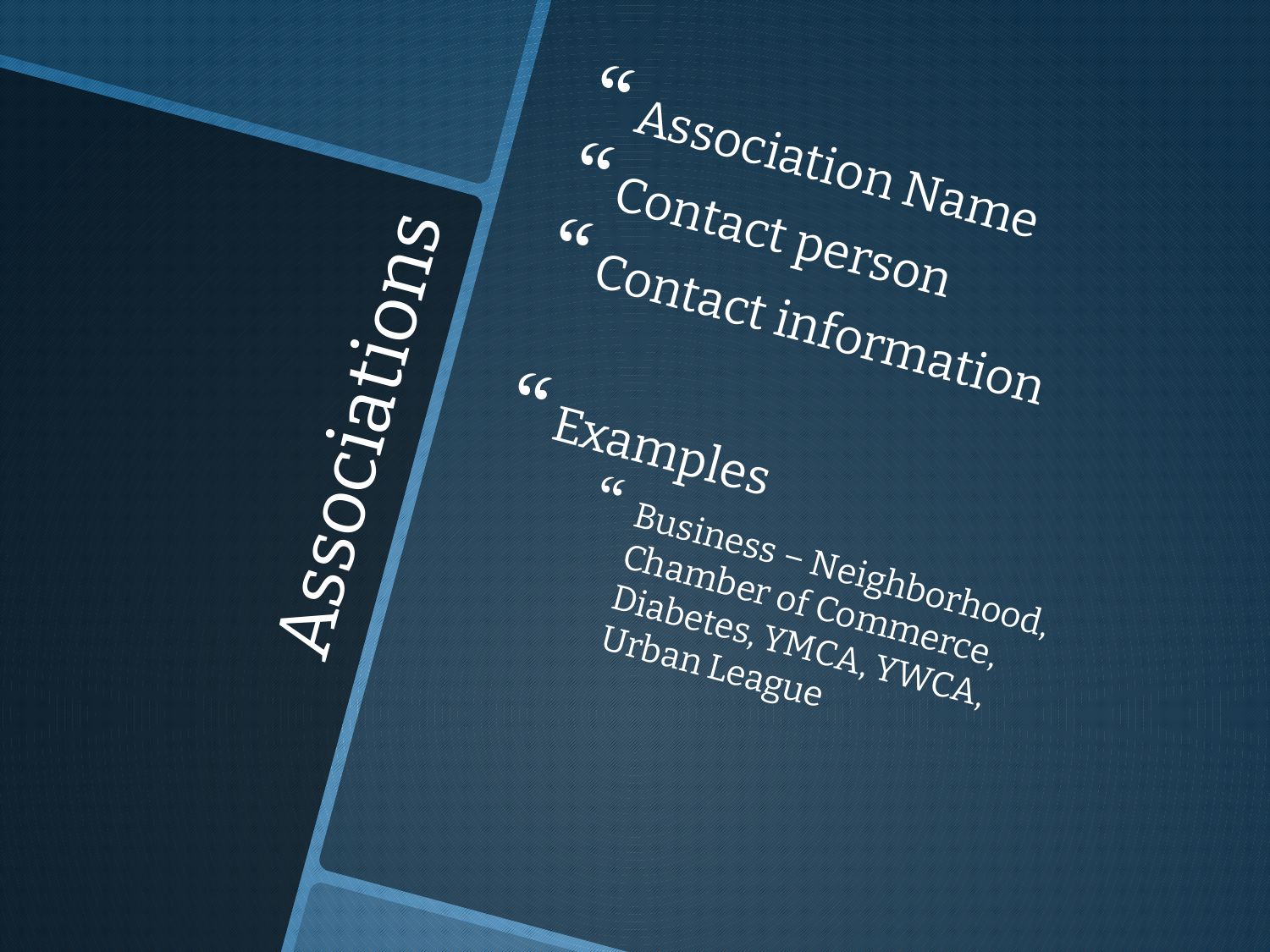

Association Name
Contact person
Contact information

Examples
Business – Neighborhood, Chamber of Commerce, Diabetes, YMCA, YWCA, Urban League

# Associations